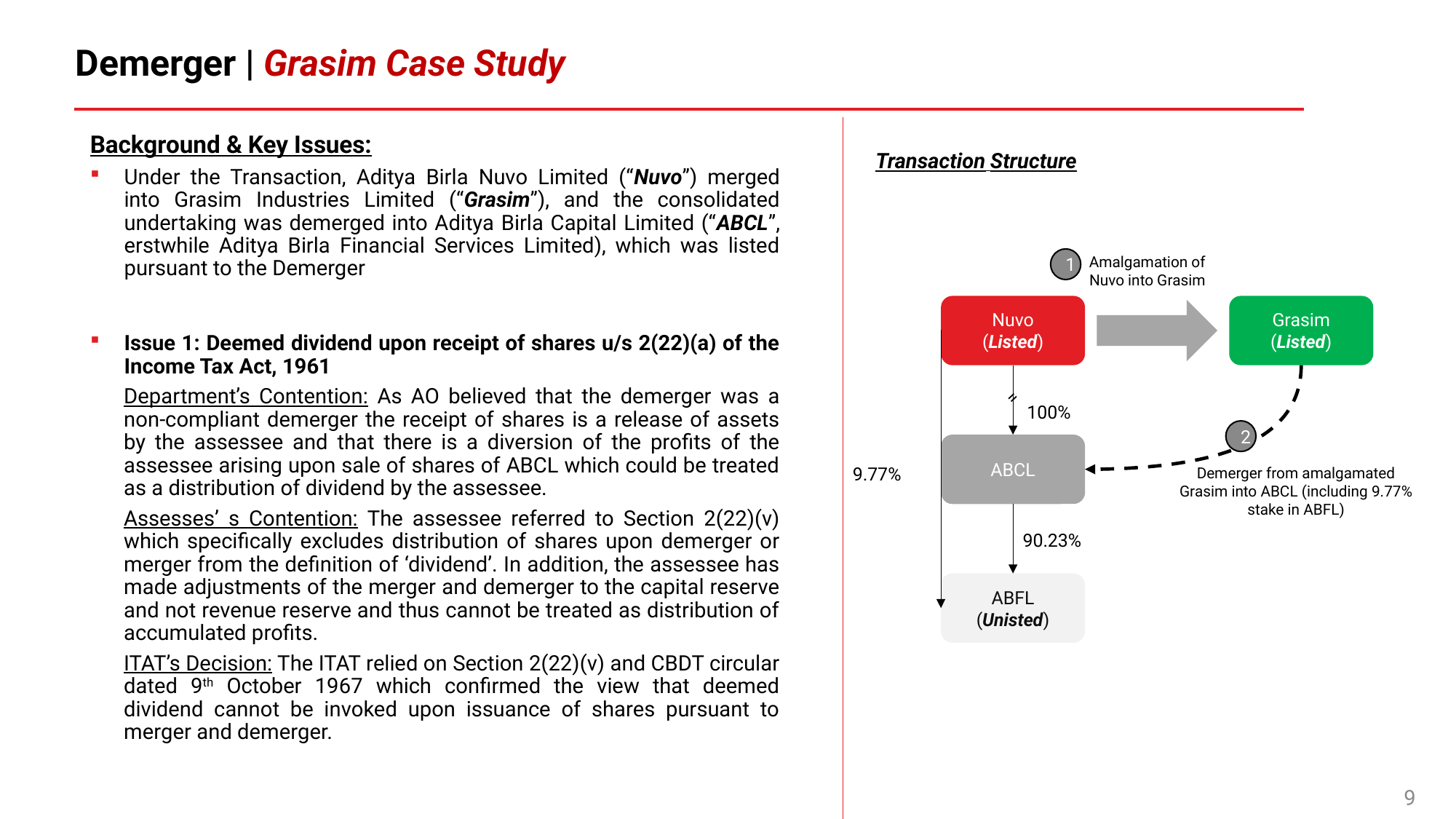

# Demerger | Grasim Case Study
Background & Key Issues:
Under the Transaction, Aditya Birla Nuvo Limited (“Nuvo”) merged into Grasim Industries Limited (“Grasim”), and the consolidated undertaking was demerged into Aditya Birla Capital Limited (“ABCL”, erstwhile Aditya Birla Financial Services Limited), which was listed pursuant to the Demerger

Issue 1: Deemed dividend upon receipt of shares u/s 2(22)(a) of the Income Tax Act, 1961
Department’s Contention: As AO believed that the demerger was a non-compliant demerger the receipt of shares is a release of assets by the assessee and that there is a diversion of the profits of the assessee arising upon sale of shares of ABCL which could be treated as a distribution of dividend by the assessee.
Assesses’ s Contention: The assessee referred to Section 2(22)(v) which specifically excludes distribution of shares upon demerger or merger from the definition of ‘dividend’. In addition, the assessee has made adjustments of the merger and demerger to the capital reserve and not revenue reserve and thus cannot be treated as distribution of accumulated profits.
ITAT’s Decision: The ITAT relied on Section 2(22)(v) and CBDT circular dated 9th October 1967 which confirmed the view that deemed dividend cannot be invoked upon issuance of shares pursuant to merger and demerger.

Transaction Structure
Amalgamation of Nuvo into Grasim
1
Nuvo
(Listed)
Grasim (Listed)

=
100%
2
ABCL
Demerger from amalgamated Grasim into ABCL (including 9.77% stake in ABFL)
90.23%
ABFL (Unisted)
9.77%
9